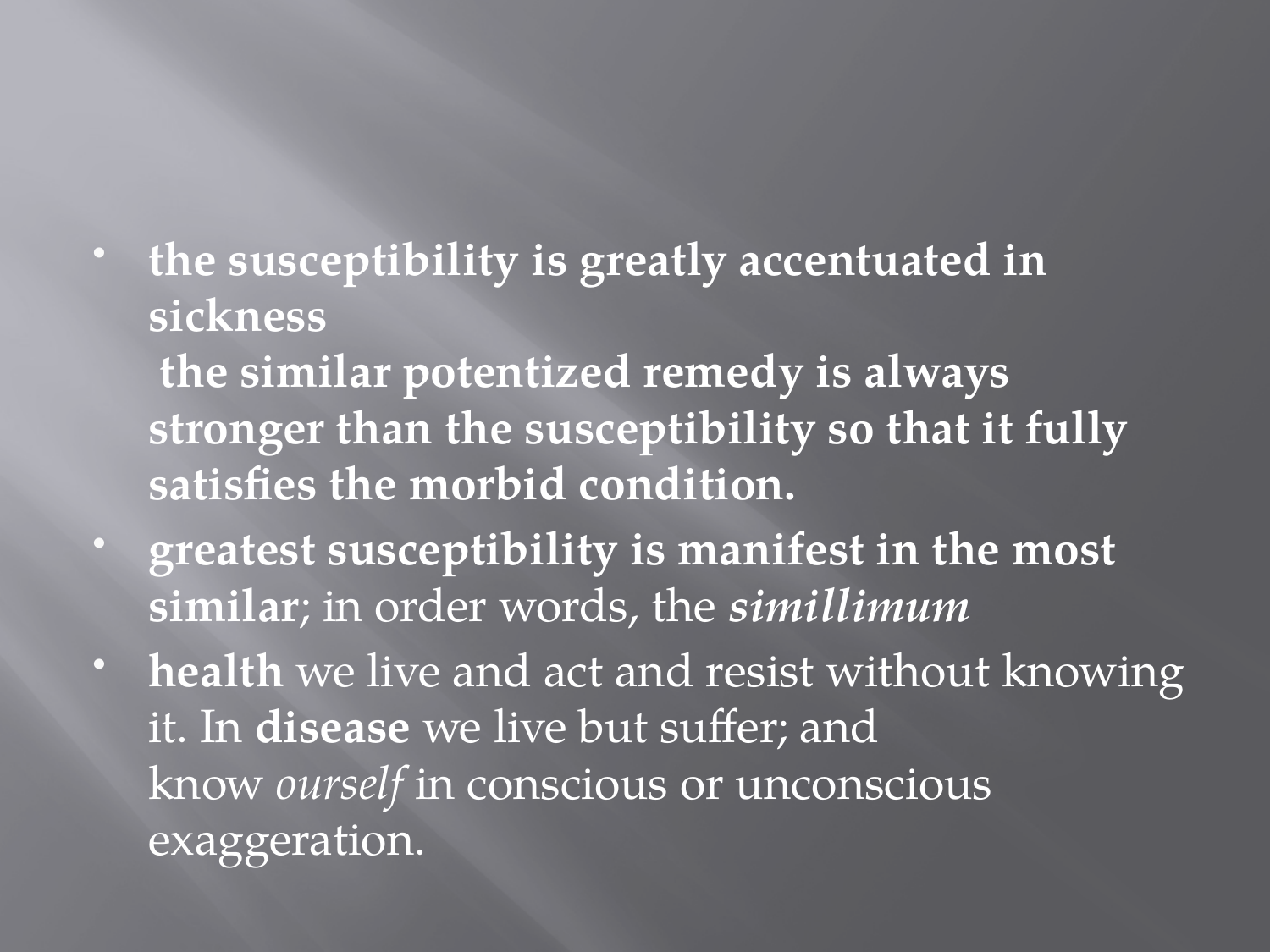

#
the susceptibility is greatly accentuated in sickness
 the similar potentized remedy is always stronger than the susceptibility so that it fully satisfies the morbid condition.
greatest susceptibility is manifest in the most similar; in order words, the simillimum
health we live and act and resist without knowing it. In disease we live but suffer; and know ourself in conscious or unconscious exaggeration.